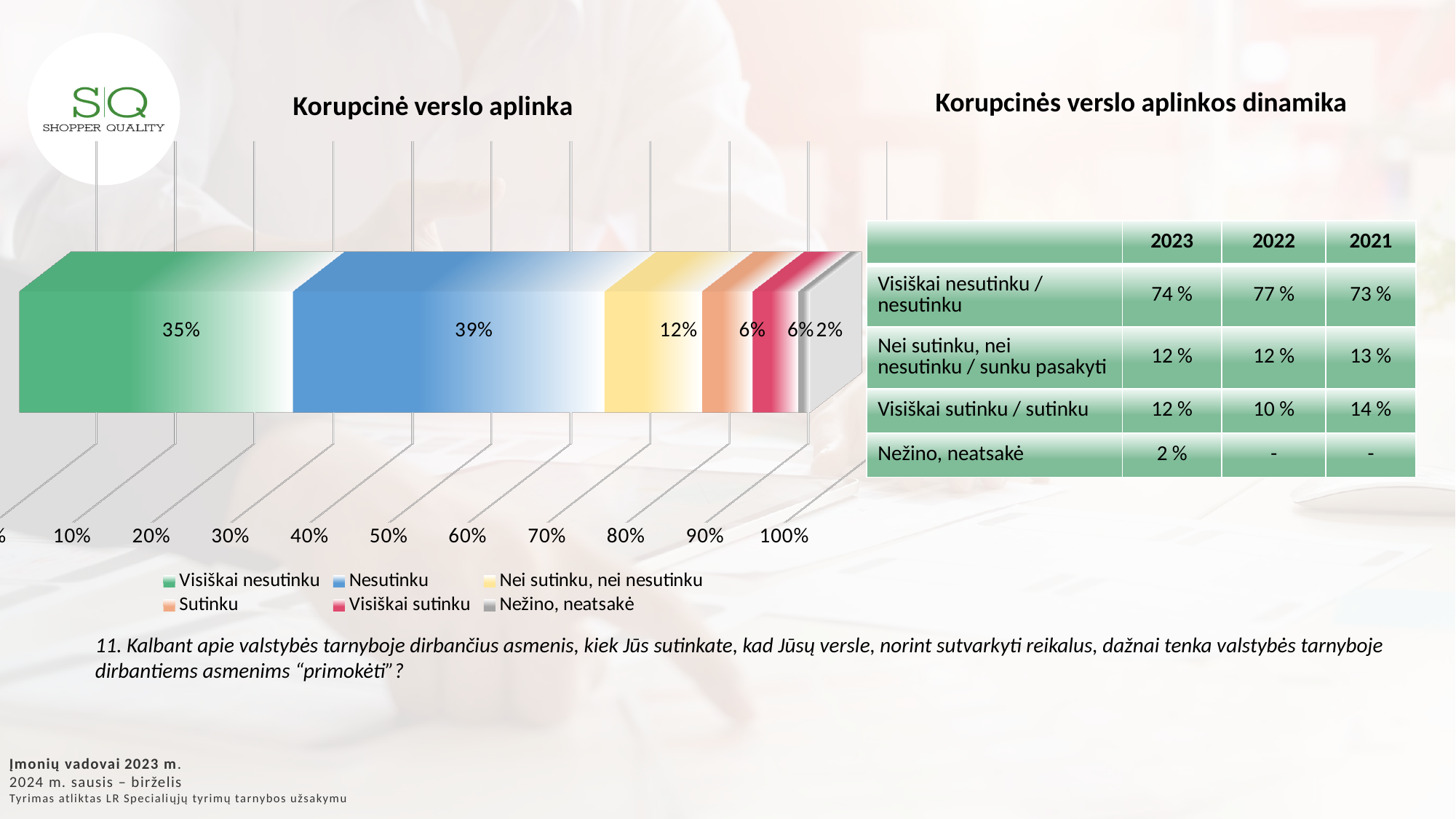

[unsupported chart]

Korupcinės verslo aplinkos dinamika

|  | 2023 | 2022 | 2021 |
| --- | --- | --- | --- |
| Visiškai nesutinku / nesutinku | 74 % | 77 % | 73 % |
| Nei sutinku, nei nesutinku / sunku pasakyti | 12 % | 12 % | 13 % |
| Visiškai sutinku / sutinku | 12 % | 10 % | 14 % |
| Nežino, neatsakė | 2 % | - | - |

11. Kalbant apie valstybės tarnyboje dirbančius asmenis, kiek Jūs sutinkate, kad Jūsų versle, norint sutvarkyti reikalus, dažnai tenka valstybės tarnyboje dirbantiems asmenims “primokėti”?
Įmonių vadovai 2023 m.
2024 m. sausis – birželis
Tyrimas atliktas LR Specialiųjų tyrimų tarnybos užsakymu